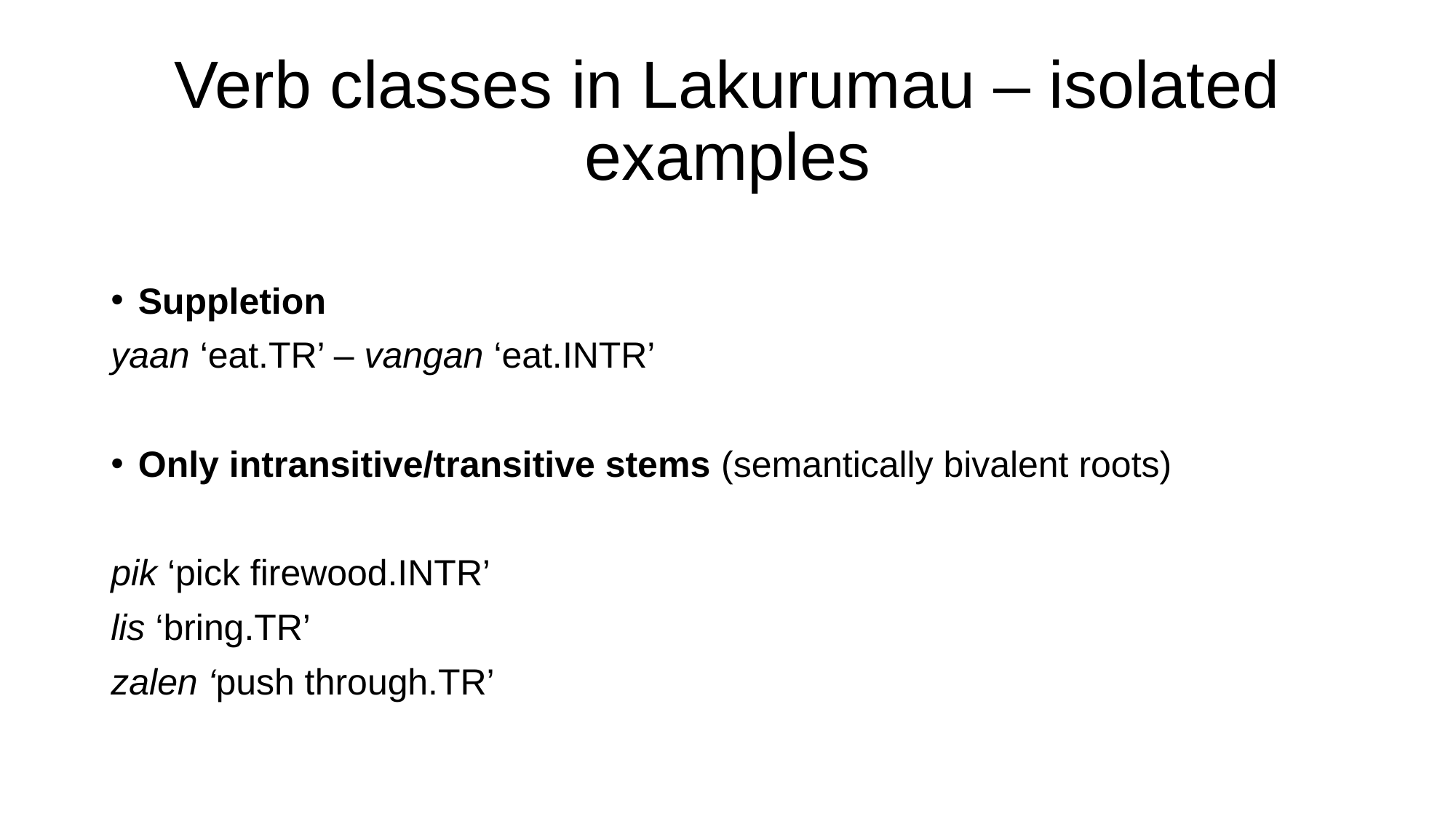

# Verb classes in Lakurumau – isolated examples

Suppletion
yaan ‘eat.TR’ – vangan ‘eat.INTR’

Only intransitive/transitive stems (semantically bivalent roots)

pik ‘pick firewood.INTR’
lis ‘bring.TR’
zalen ‘push through.TR’